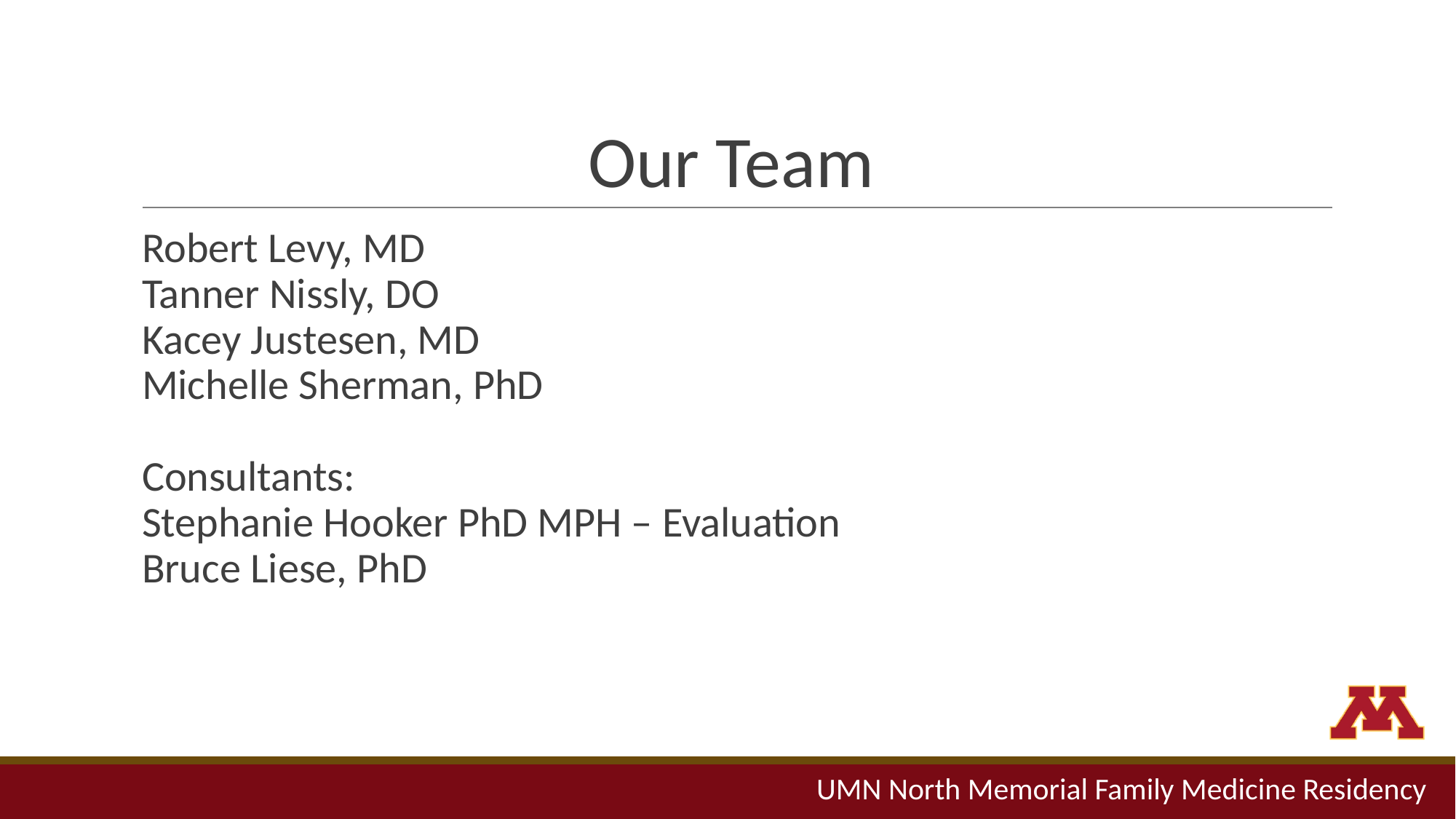

# Our Team
Robert Levy, MD
Tanner Nissly, DO
Kacey Justesen, MD
Michelle Sherman, PhD

Consultants:
Stephanie Hooker PhD MPH – Evaluation
Bruce Liese, PhD